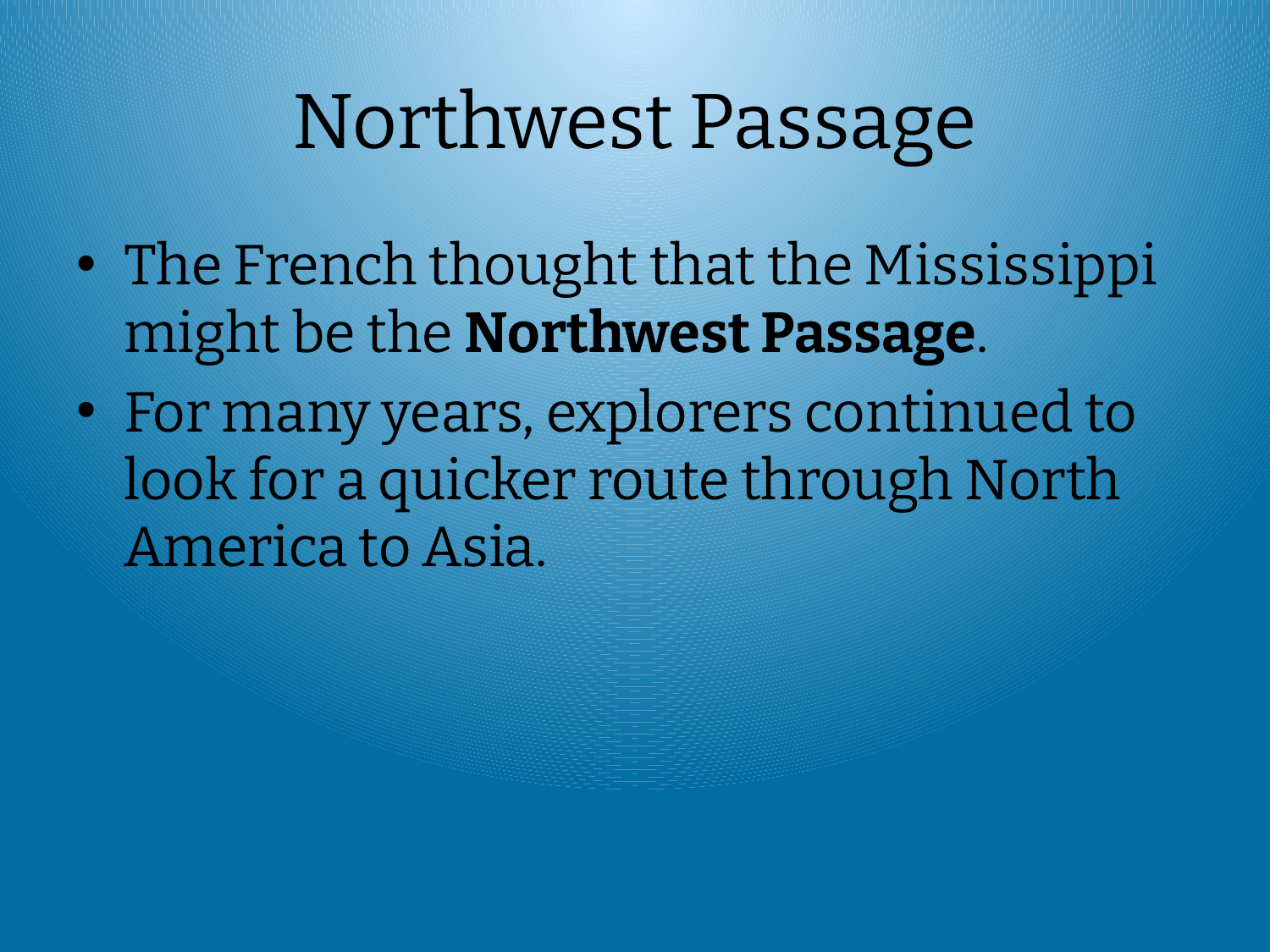

# Northwest Passage
The French thought that the Mississippi might be the Northwest Passage.
For many years, explorers continued to look for a quicker route through North America to Asia.